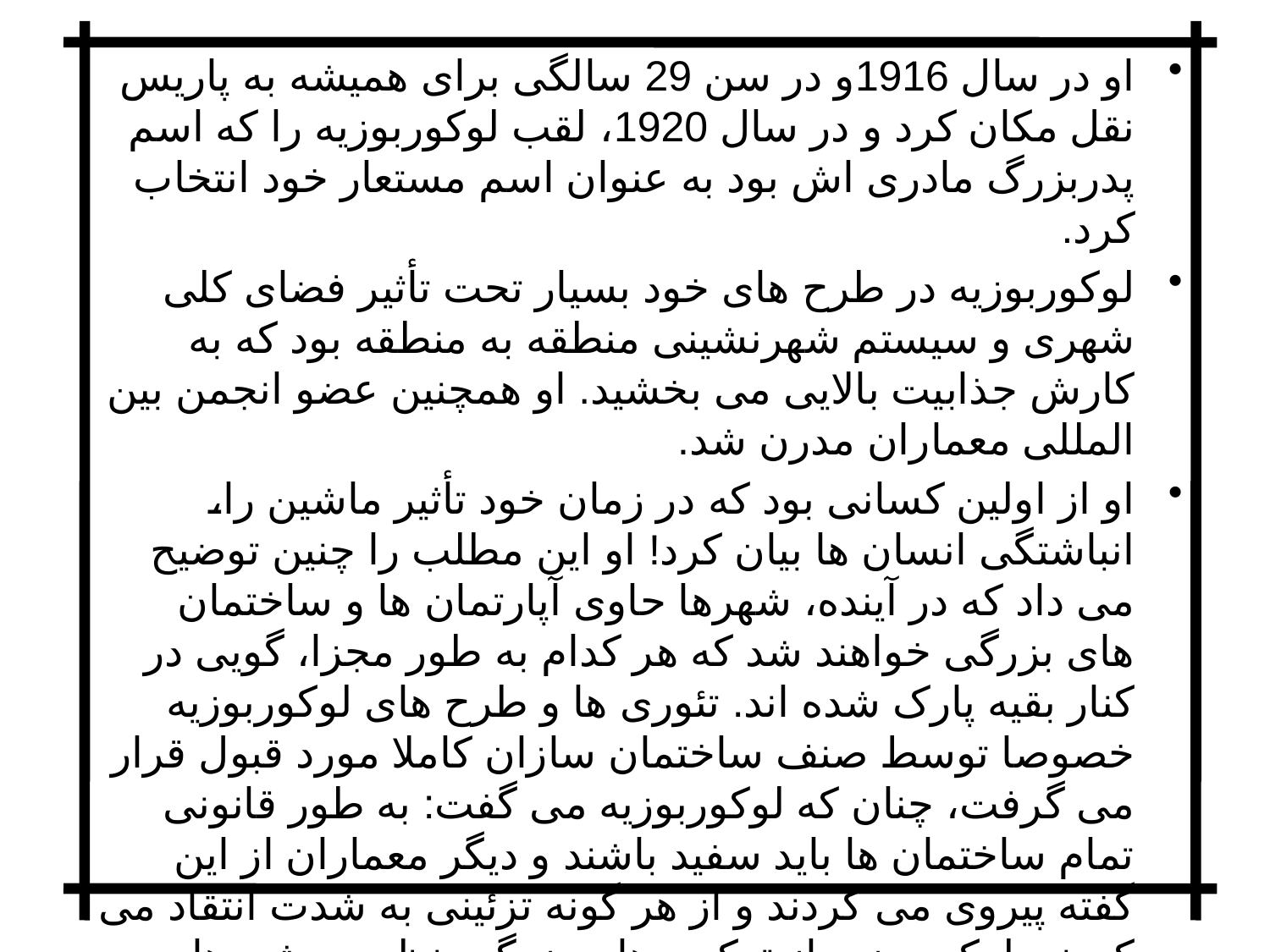

او در سال 1916و در سن 29 سالگی برای همیشه به پاریس نقل مکان کرد و در سال 1920، لقب لوکوربوزیه را که اسم پدربزرگ مادری اش بود به عنوان اسم مستعار خود انتخاب کرد.
لوکوربوزیه در طرح های خود بسیار تحت تأثیر فضای کلی شهری و سیستم شهرنشینی منطقه به منطقه بود که به کارش جذابیت بالایی می بخشید. او همچنین عضو انجمن بین المللی معماران مدرن شد.
او از اولین کسانی بود که در زمان خود تأثیر ماشین را، انباشتگی انسان ها بیان کرد! او این مطلب را چنین توضیح می داد که در آینده، شهرها حاوی آپارتمان ها و ساختمان های بزرگی خواهند شد که هر کدام به طور مجزا، گویی در کنار بقیه پارک شده اند. تئوری ها و طرح های لوکوربوزیه خصوصا توسط صنف ساختمان سازان کاملا مورد قبول قرار می گرفت، چنان که لوکوربوزیه می گفت: به طور قانونی تمام ساختمان ها باید سفید باشند و دیگر معماران از این گفته پیروی می کردند و از هر گونه تزئینی به شدت انتقاد می کردند. لوکوربوزیه از ترکیب های بزرگ منظم در شهرها همواره با عبارت های خسته کننده و ناهماهنگ با افراد پیاده در شهر، یاد می کرد. پلان شهری برزیل نیز بر همین ایده های او بنا شده بود.